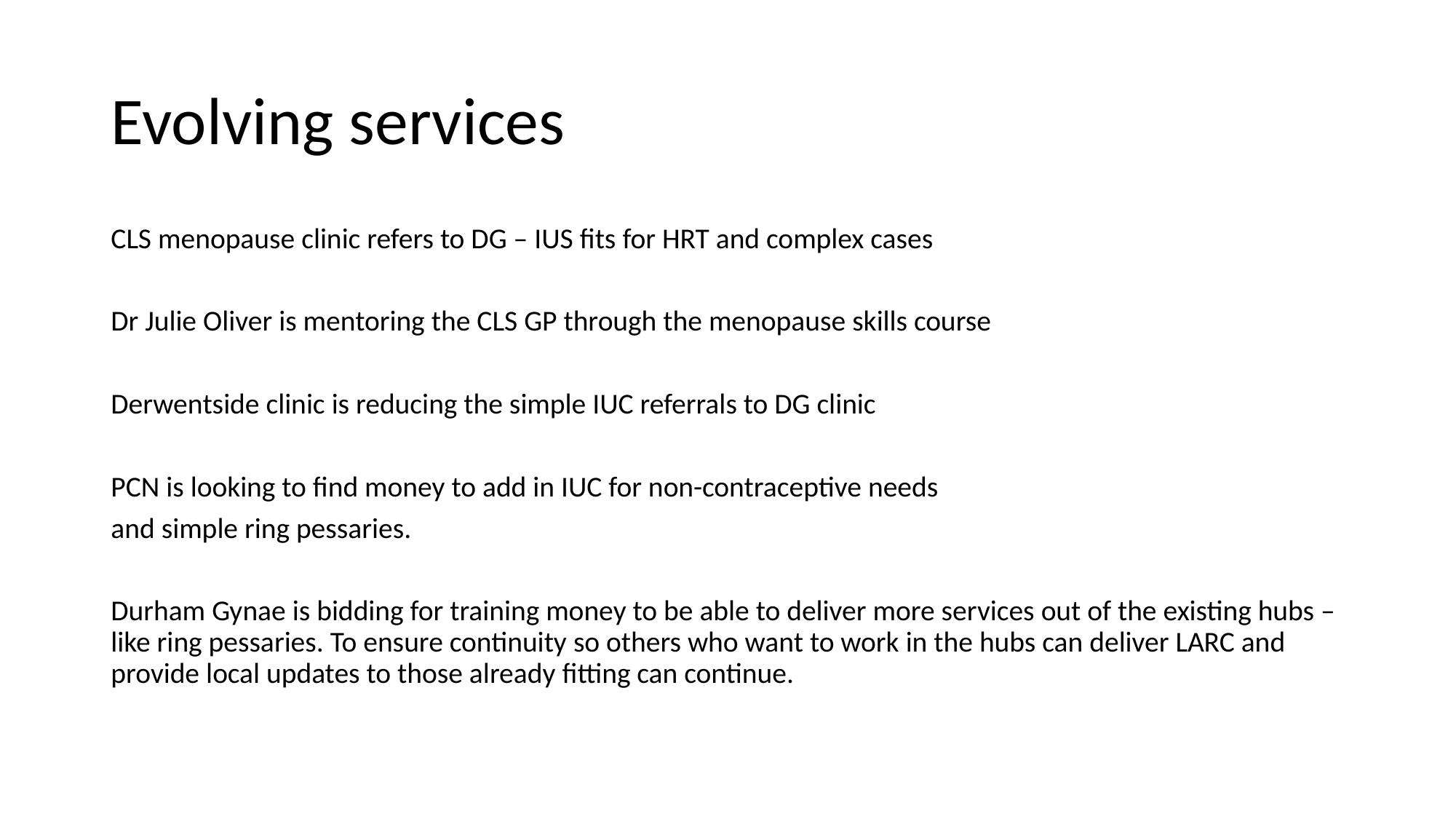

# Evolving services
CLS menopause clinic refers to DG – IUS fits for HRT and complex cases

Dr Julie Oliver is mentoring the CLS GP through the menopause skills course

Derwentside clinic is reducing the simple IUC referrals to DG clinic

PCN is looking to find money to add in IUC for non-contraceptive needs
and simple ring pessaries.

Durham Gynae is bidding for training money to be able to deliver more services out of the existing hubs – like ring pessaries. To ensure continuity so others who want to work in the hubs can deliver LARC and provide local updates to those already fitting can continue.